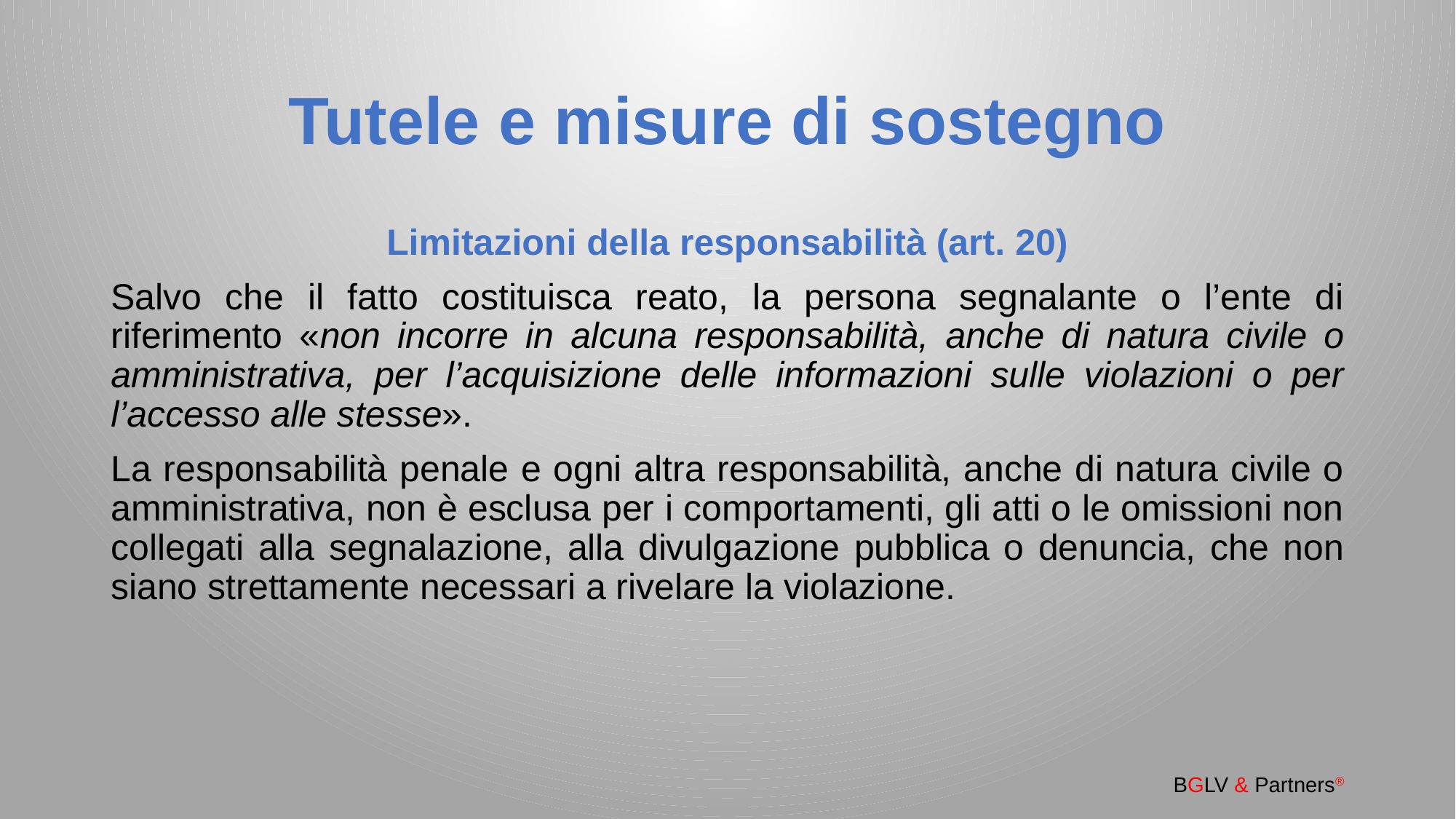

# Tutele e misure di sostegno
Limitazioni della responsabilità (art. 20)
Salvo che il fatto costituisca reato, la persona segnalante o l’ente di riferimento «non incorre in alcuna responsabilità, anche di natura civile o amministrativa, per l’acquisizione delle informazioni sulle violazioni o per l’accesso alle stesse».
La responsabilità penale e ogni altra responsabilità, anche di natura civile o amministrativa, non è esclusa per i comportamenti, gli atti o le omissioni non collegati alla segnalazione, alla divulgazione pubblica o denuncia, che non siano strettamente necessari a rivelare la violazione.
BGLV & Partners®